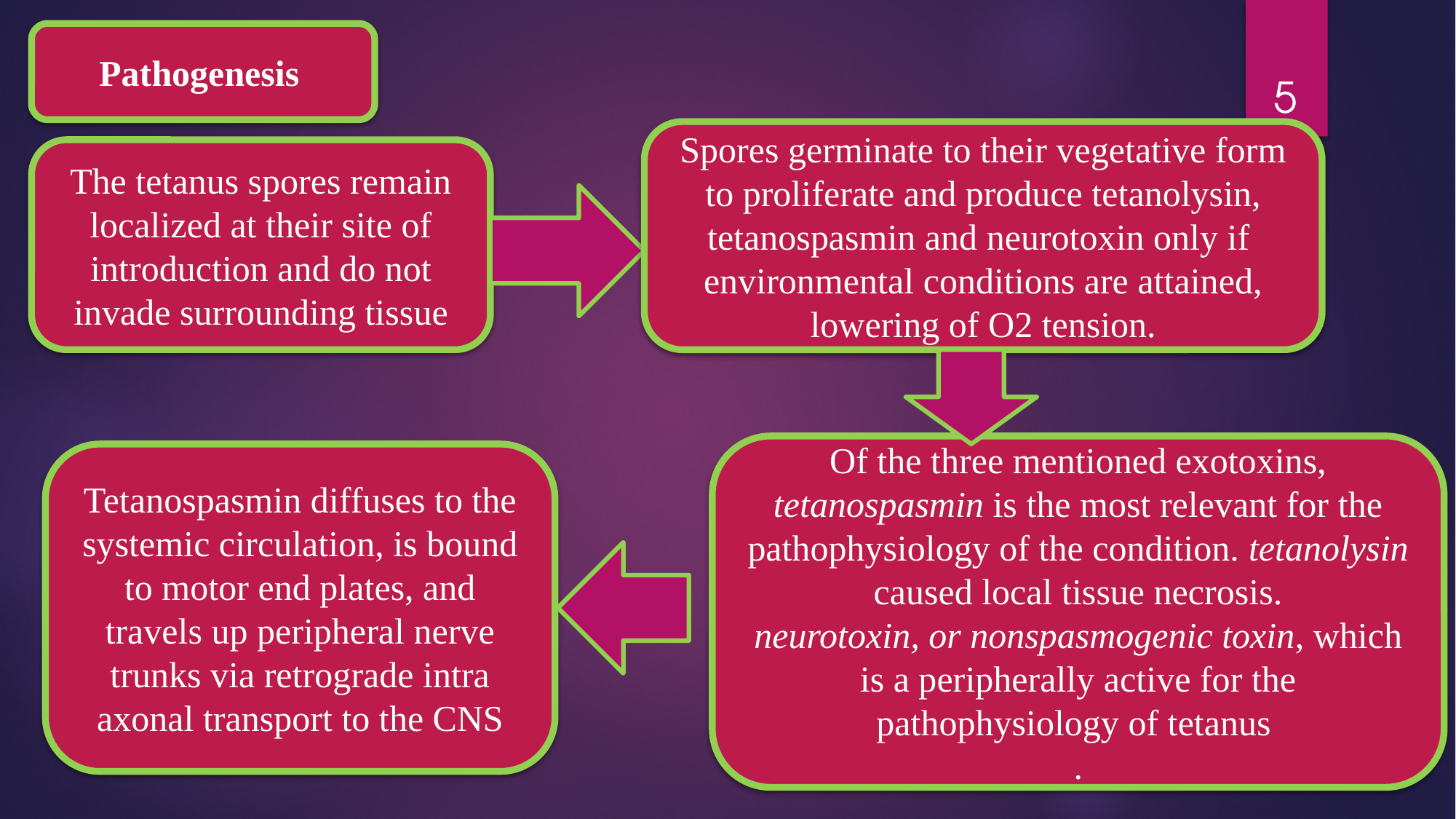

Pathogenesis
5
Spores germinate to their vegetative form to proliferate and produce tetanolysin, tetanospasmin and neurotoxin only if  environmental conditions are attained, lowering of O2 tension.
The tetanus spores remain localized at their site of introduction and do not invade surrounding tissue

Of the three mentioned exotoxins, tetanospasmin is the most relevant for the pathophysiology of the condition. tetanolysin caused local tissue necrosis.
neurotoxin, or nonspasmogenic toxin, which is a peripherally active for the pathophysiology of tetanus
.
Tetanospasmin diffuses to the systemic circulation, is bound to motor end plates, and travels up peripheral nerve trunks via retrograde intra axonal transport to the CNS